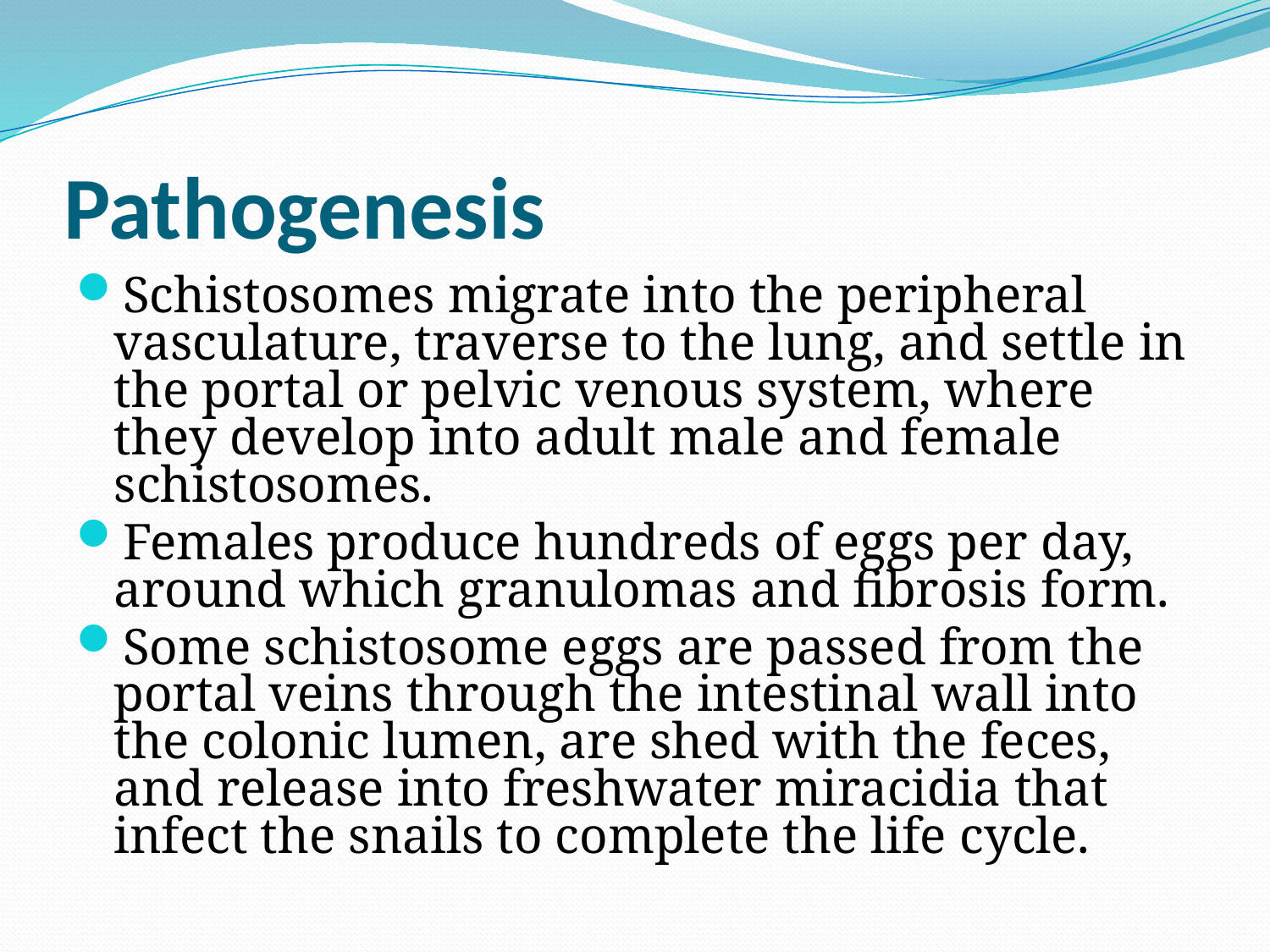

# Pathogenesis
Schistosomes migrate into the peripheral vasculature, traverse to the lung, and settle in the portal or pelvic venous system, where they develop into adult male and female schistosomes.
Females produce hundreds of eggs per day, around which granulomas and fibrosis form.
Some schistosome eggs are passed from the portal veins through the intestinal wall into the colonic lumen, are shed with the feces, and release into freshwater miracidia that infect the snails to complete the life cycle.